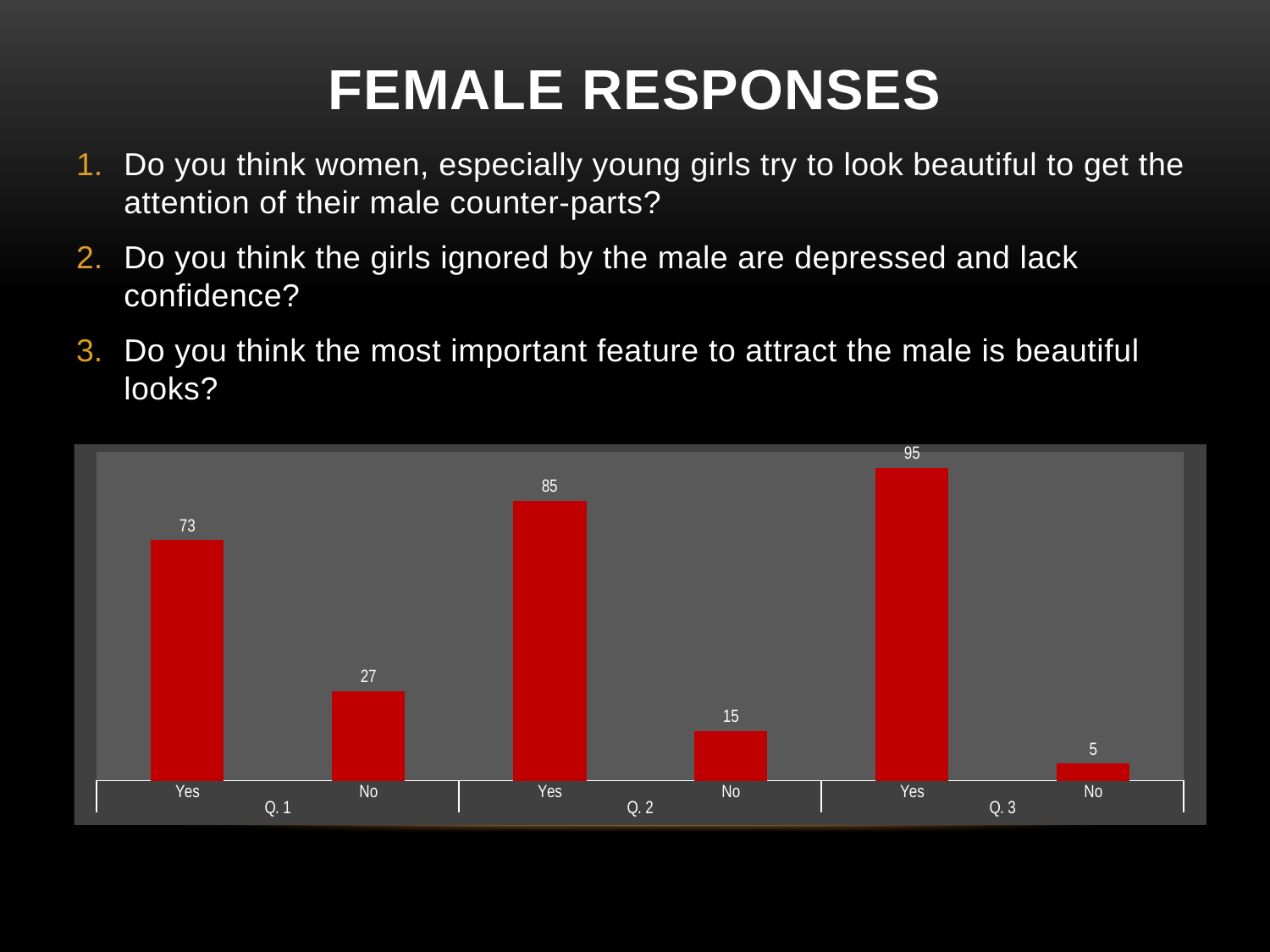

# Female responses
Do you think women, especially young girls try to look beautiful to get the attention of their male counter-parts?
Do you think the girls ignored by the male are depressed and lack confidence?
Do you think the most important feature to attract the male is beautiful looks?

### Chart

| Category |  |
|---|---|
| Yes | 73.0 |
| No | 27.0 |
| Yes | 85.0 |
| No | 15.0 |
| Yes | 95.0 |
| No | 5.0 |